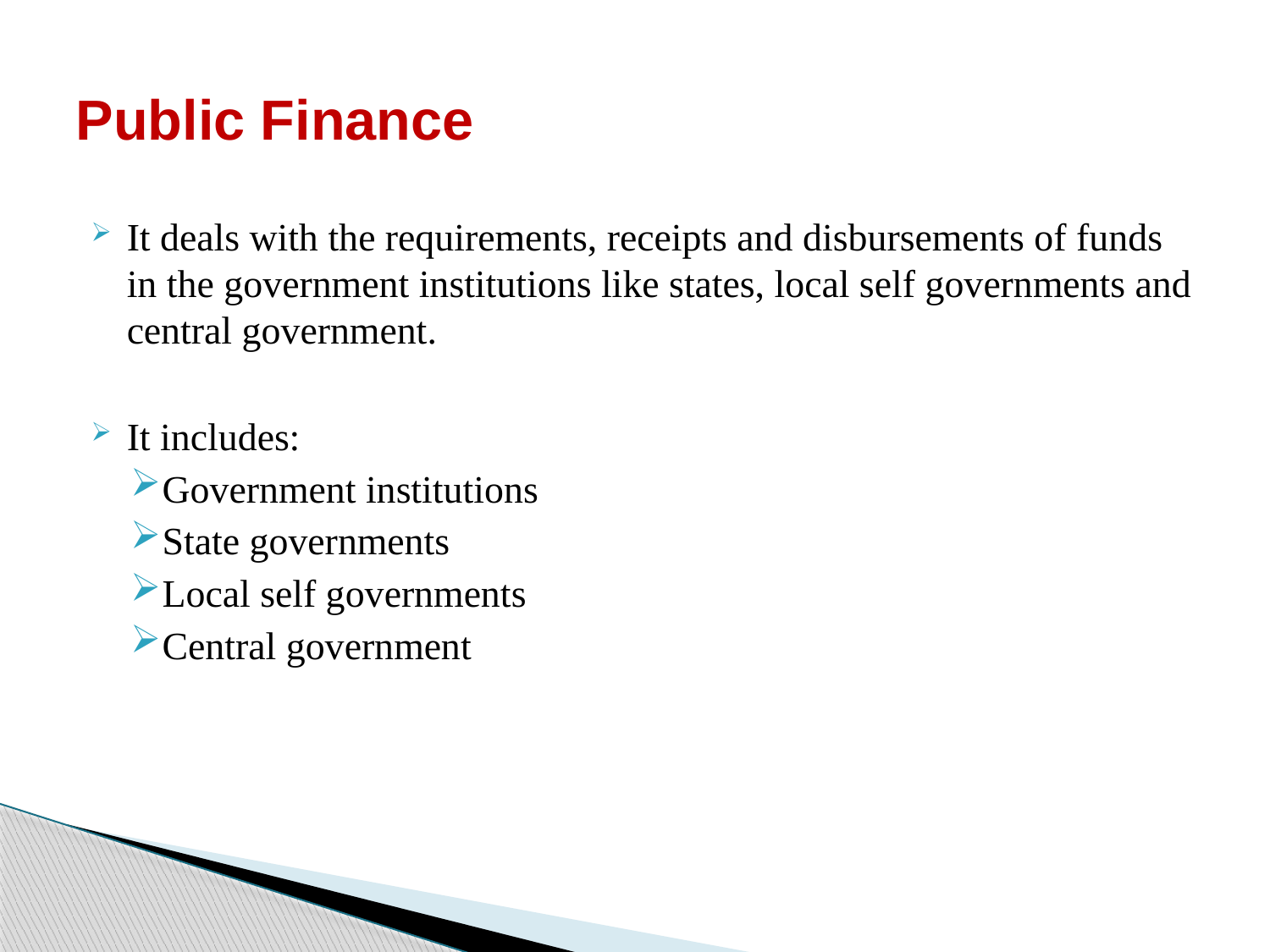

# Public Finance
It deals with the requirements, receipts and disbursements of funds in the government institutions like states, local self governments and central government.

It includes:
Government institutions
State governments
Local self governments
Central government